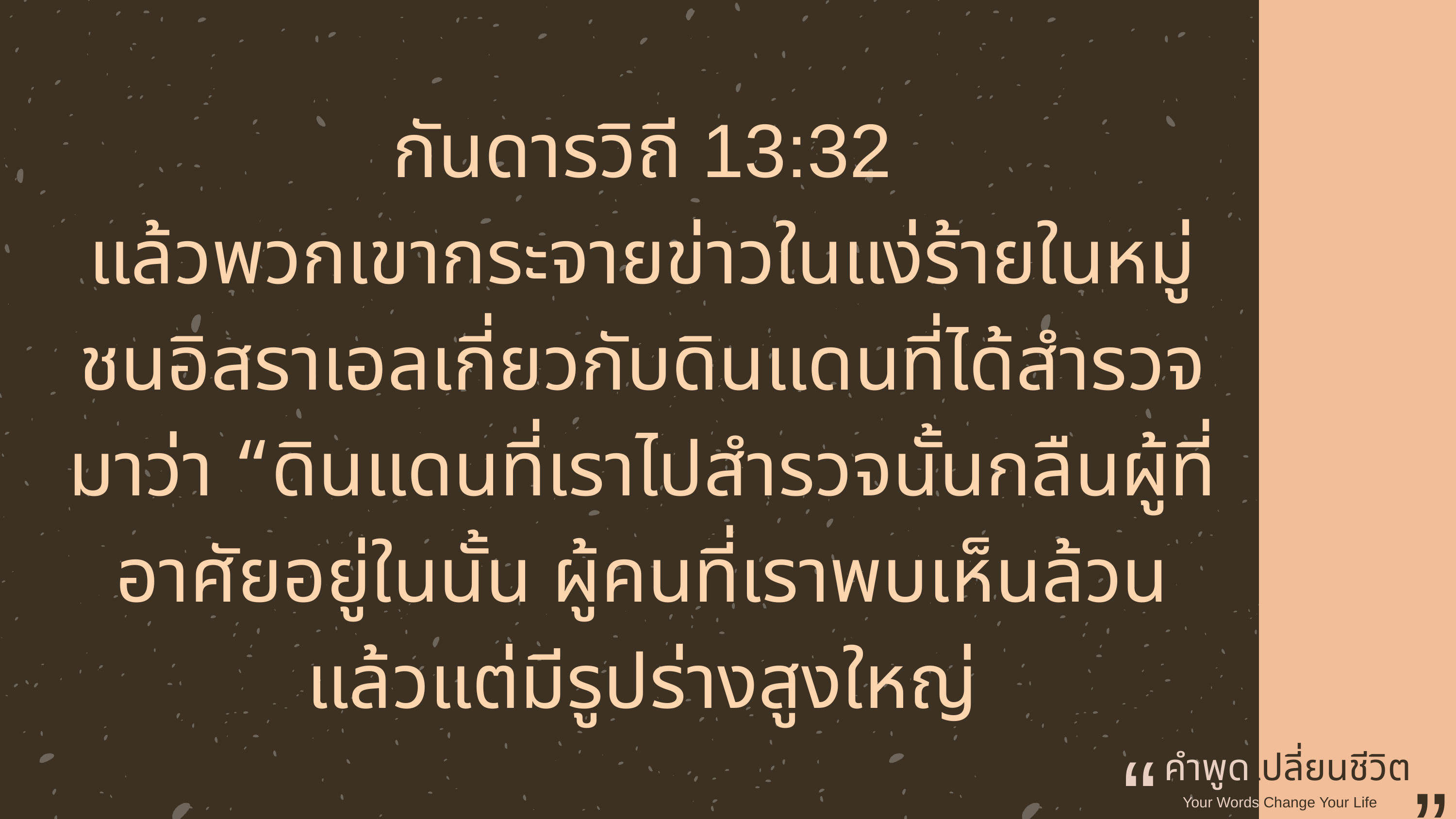

กันดารวิถี 13:32
แล้วพวกเขากระจายข่าวในแง่ร้ายในหมู่ชนอิสราเอลเกี่ยวกับดินแดนที่ได้สำรวจมาว่า “ดินแดนที่เราไปสำรวจนั้นกลืนผู้ที่อาศัยอยู่ในนั้น ผู้คนที่เราพบเห็นล้วนแล้วแต่มีรูปร่างสูงใหญ่
“
คำพูดเปลี่ยนชีวิต
”
Your Words Change Your Life